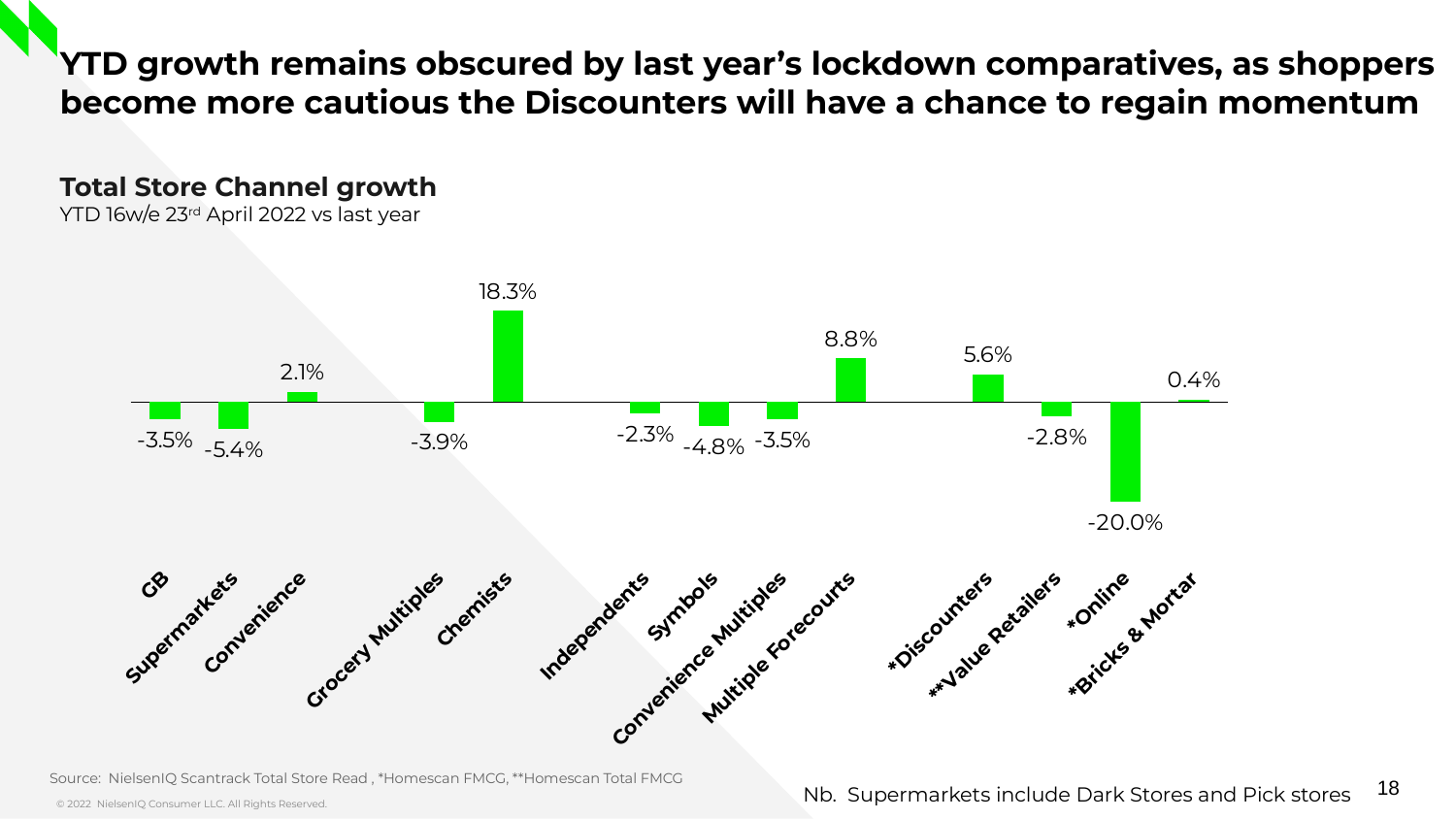

# YTD growth remains obscured by last year’s lockdown comparatives, as shoppers become more cautious the Discounters will have a chance to regain momentum
Total Store Channel growth
YTD 16w/e 23rd April 2022 vs last year

### Chart

| Category | GB |
|---|---|
| GB | -0.03495422409787041 |
| Supermarkets | -0.05443111351570684 |
| Convenience | 0.0209643144543068 |
|  | None |
| Grocery Multiples | -0.03934655118567987 |
| Chemists | 0.18309411173920087 |
|  | None |
| Independents | -0.02345228449689729 |
| Symbols | -0.04756783025231859 |
| Convenience Multiples | -0.03480492839225724 |
| Multiple Forecourts | 0.08765626267871651 |
|  | None |
| *Discounters | 0.056014495700459355 |
| **Value Retailers | -0.028445728643140766 |
| *Online | -0.20031274875409655 |
| *Bricks & Mortar | 0.004445641000208722 |
Source:  NielsenIQ Scantrack Total Store Read , *Homescan FMCG, **Homescan Total FMCG

Nb.  Supermarkets include Dark Stores and Pick stores